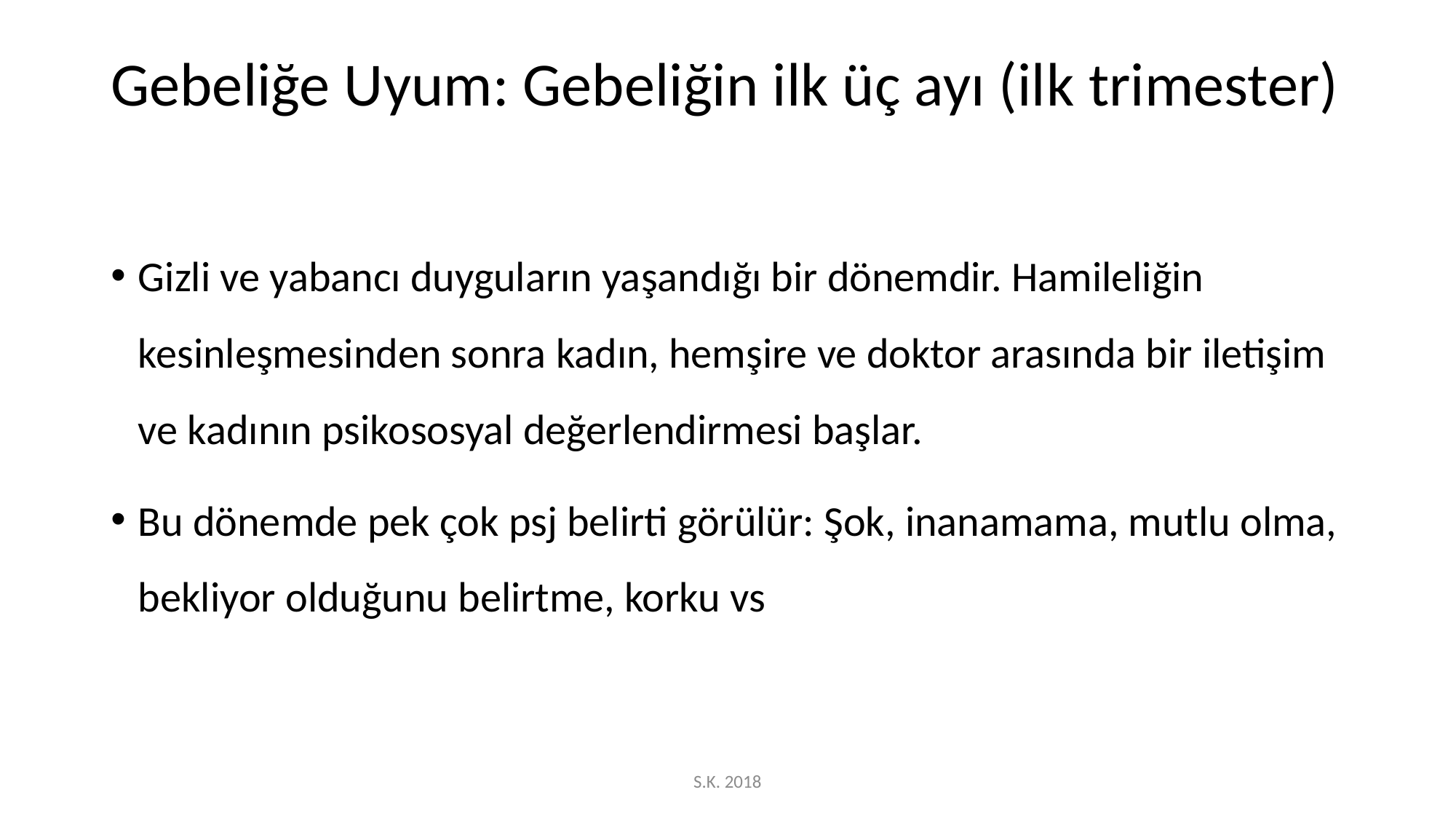

# Gebeliğe Uyum: Gebeliğin ilk üç ayı (ilk trimester)
Gizli ve yabancı duyguların yaşandığı bir dönemdir. Hamileliğin kesinleşmesinden sonra kadın, hemşire ve doktor arasında bir iletişim ve kadının psikososyal değerlendirmesi başlar.
Bu dönemde pek çok psj belirti görülür: Şok, inanamama, mutlu olma, bekliyor olduğunu belirtme, korku vs

S.K. 2018